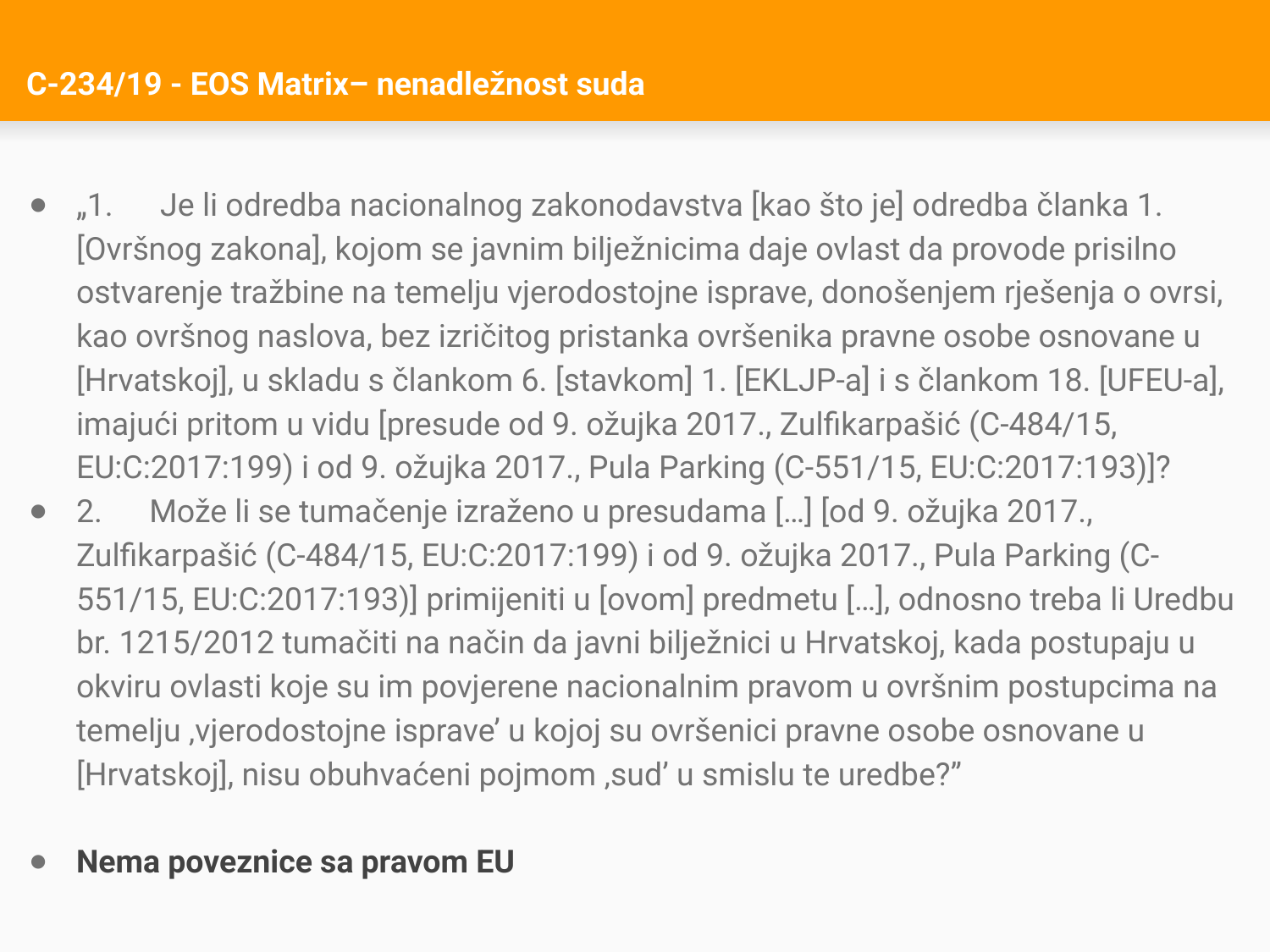

# C-234/19 - EOS Matrix– nenadležnost suda
„1.      Je li odredba nacionalnog zakonodavstva [kao što je] odredba članka 1. [Ovršnog zakona], kojom se javnim bilježnicima daje ovlast da provode prisilno ostvarenje tražbine na temelju vjerodostojne isprave, donošenjem rješenja o ovrsi, kao ovršnog naslova, bez izričitog pristanka ovršenika pravne osobe osnovane u [Hrvatskoj], u skladu s člankom 6. [stavkom] 1. [EKLJP-a] i s člankom 18. [UFEU-a], imajući pritom u vidu [presude od 9. ožujka 2017., Zulfikarpašić (C-484/15, EU:C:2017:199) i od 9. ožujka 2017., Pula Parking (C-551/15, EU:C:2017:193)]?
2.      Može li se tumačenje izraženo u presudama […] [od 9. ožujka 2017., Zulfikarpašić (C-484/15, EU:C:2017:199) i od 9. ožujka 2017., Pula Parking (C-551/15, EU:C:2017:193)] primijeniti u [ovom] predmetu […], odnosno treba li Uredbu br. 1215/2012 tumačiti na način da javni bilježnici u Hrvatskoj, kada postupaju u okviru ovlasti koje su im povjerene nacionalnim pravom u ovršnim postupcima na temelju ‚vjerodostojne isprave’ u kojoj su ovršenici pravne osobe osnovane u [Hrvatskoj], nisu obuhvaćeni pojmom ‚sud’ u smislu te uredbe?”

Nema poveznice sa pravom EU